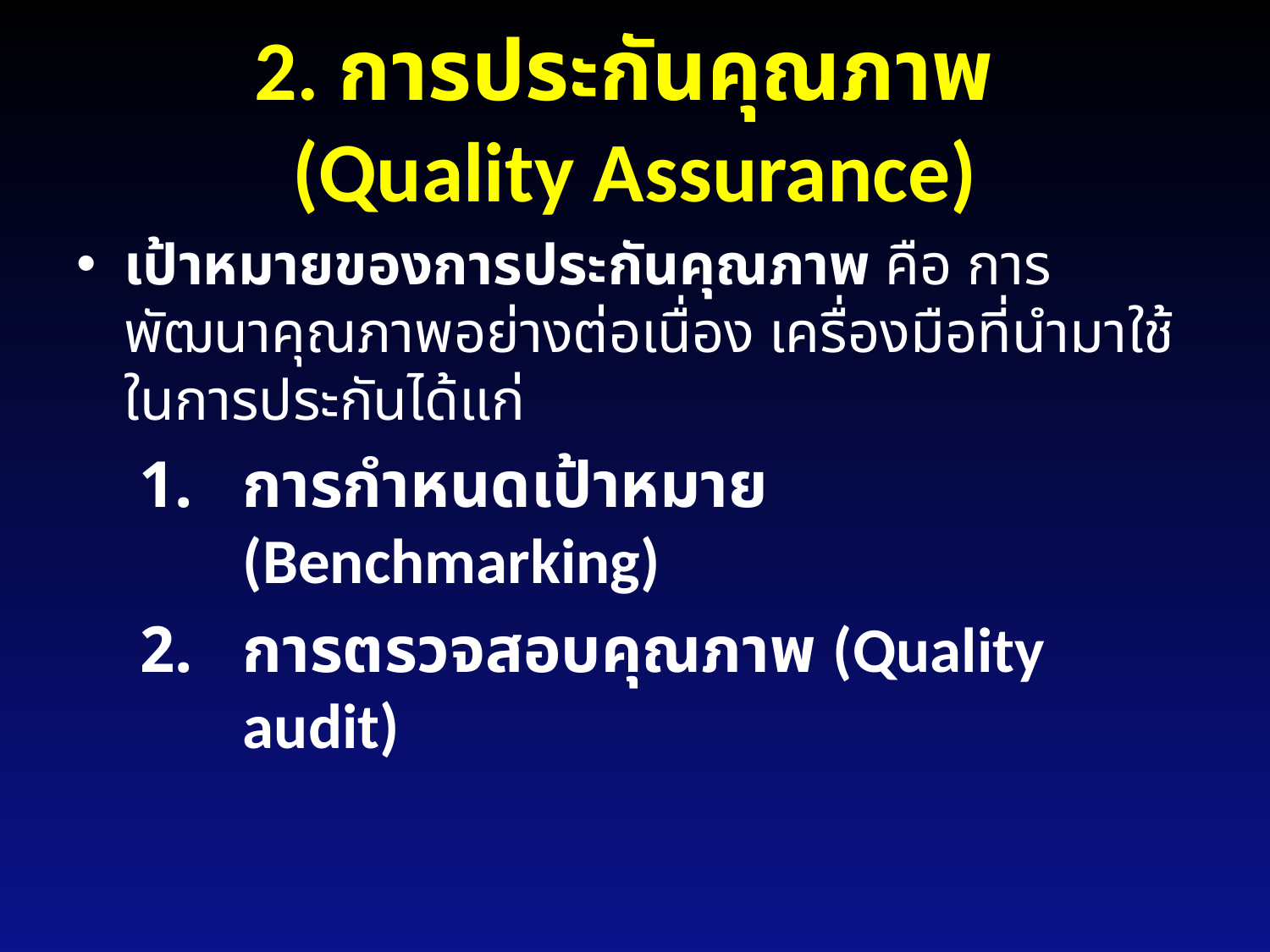

# 2. การประกันคุณภาพ (Quality Assurance)
เป้าหมายของการประกันคุณภาพ คือ การพัฒนาคุณภาพอย่างต่อเนื่อง เครื่องมือที่นำมาใช้ในการประกันได้แก่
การกำหนดเป้าหมาย (Benchmarking)
การตรวจสอบคุณภาพ (Quality audit)